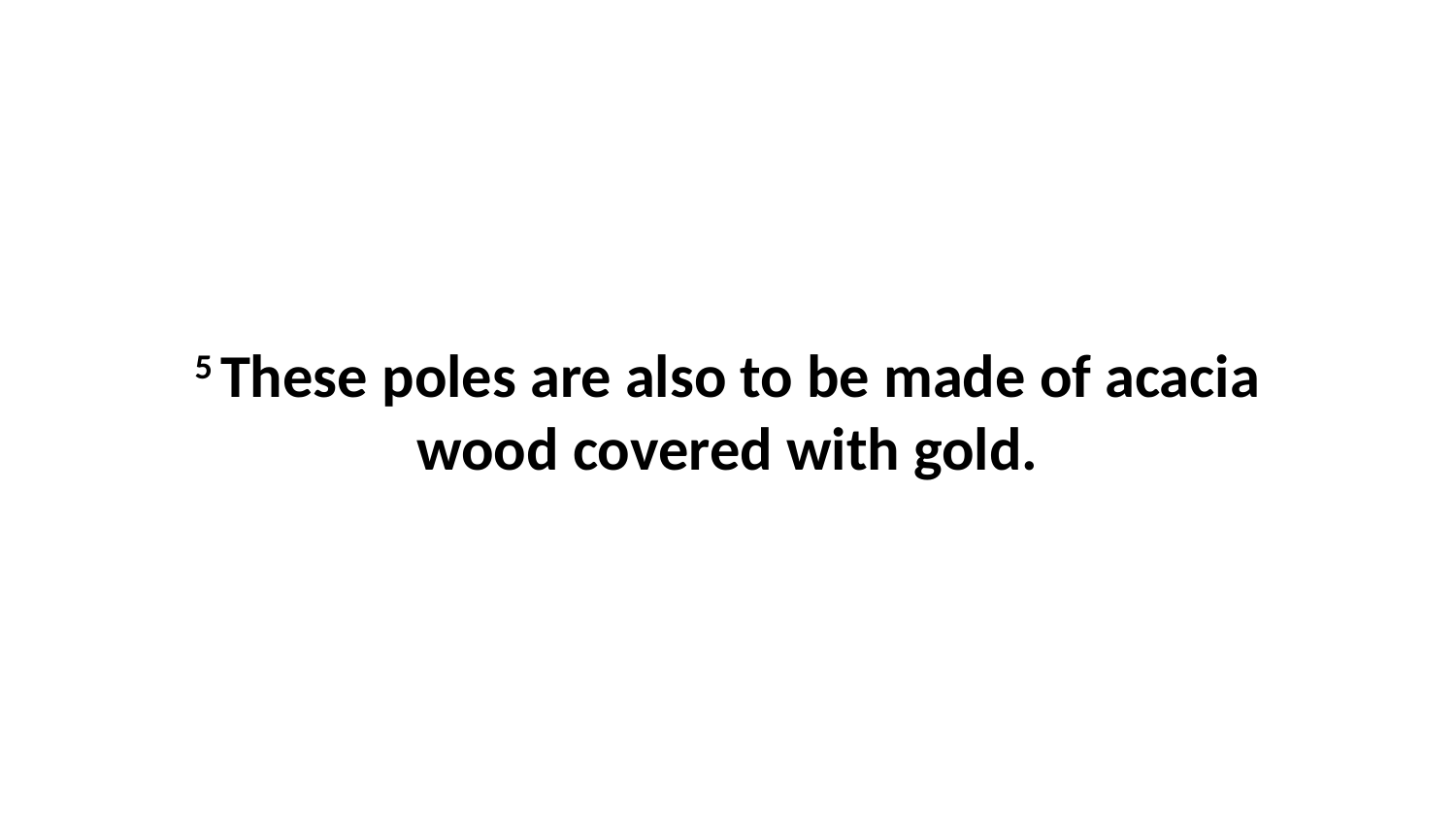

5 These poles are also to be made of acacia wood covered with gold.